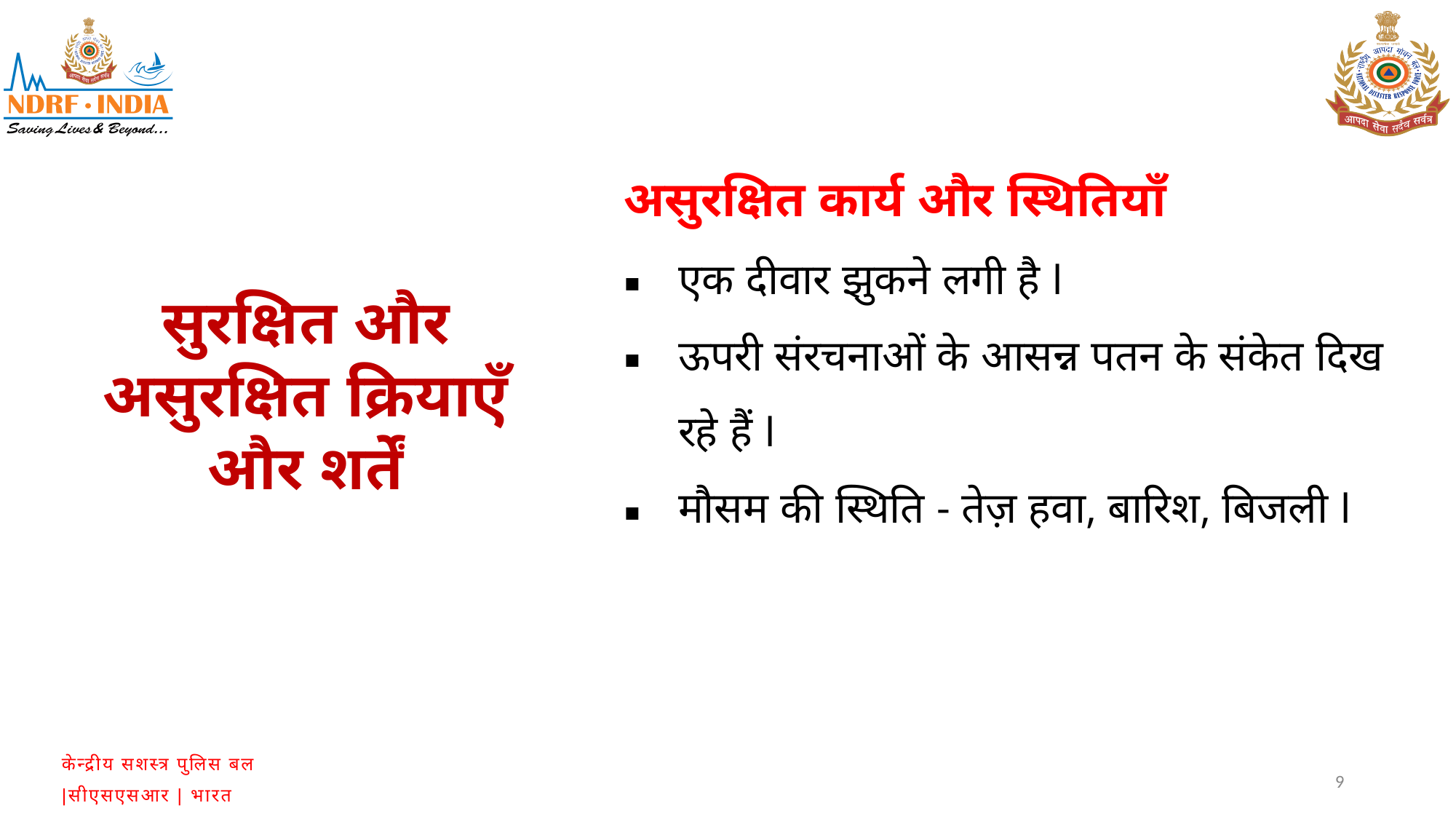

असुरक्षित कार्य और स्थितियाँ
एक दीवार झुकने लगी है I
ऊपरी संरचनाओं के आसन्न पतन के संकेत दिख रहे हैं I
मौसम की स्थिति - तेज़ हवा, बारिश, बिजली I
सुरक्षित और असुरक्षित क्रियाएँ और शर्तें
9